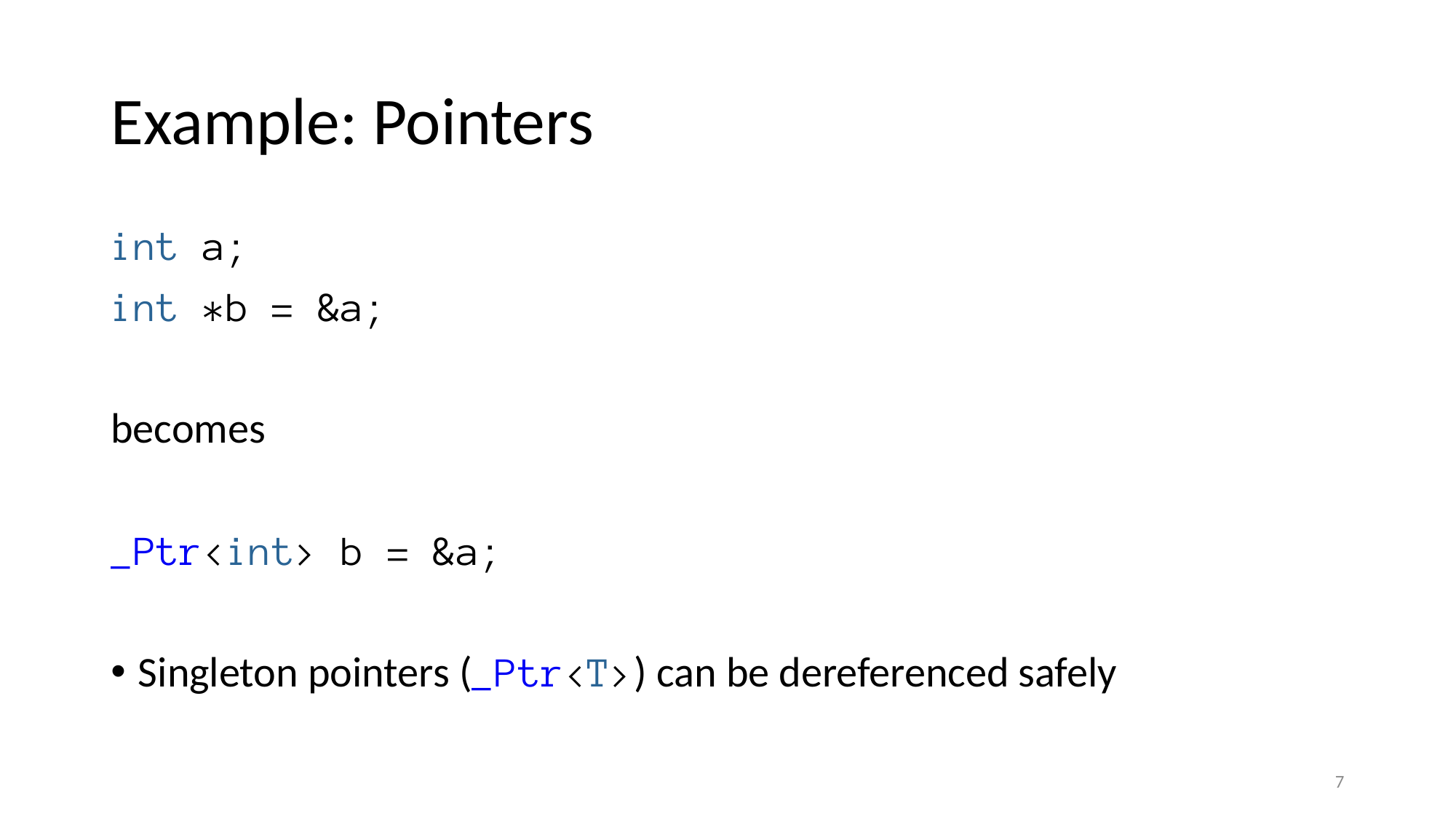

# Example: Pointers
int a;
int *b = &a;

becomes

_Ptr<int> b = &a;

Singleton pointers (_Ptr<T>) can be dereferenced safely
7